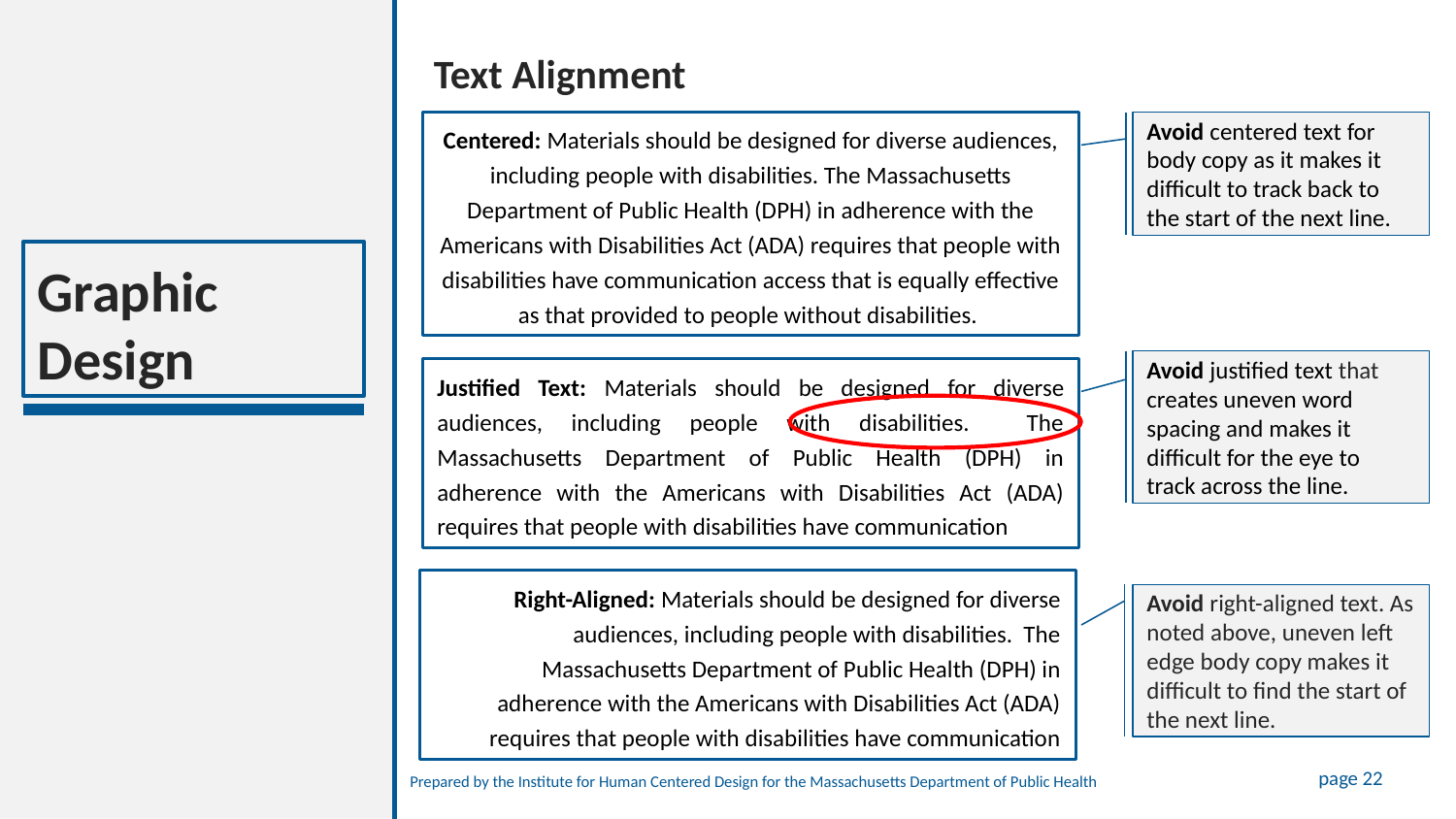

Text Alignment
Centered: Materials should be designed for diverse audiences, including people with disabilities. The Massachusetts Department of Public Health (DPH) in adherence with the Americans with Disabilities Act (ADA) requires that people with disabilities have communication access that is equally effective as that provided to people without disabilities.
Avoid centered text for body copy as it makes it difficult to track back to the start of the next line.

Graphic Design
Avoid justified text that creates uneven word spacing and makes it difficult for the eye to track across the line.
Justified Text: Materials should be designed for diverse audiences, including people with disabilities.  The Massachusetts Department of Public Health (DPH) in adherence with the Americans with Disabilities Act (ADA) requires that people with disabilities have communication

Right-Aligned: Materials should be designed for diverse audiences, including people with disabilities.  The Massachusetts Department of Public Health (DPH) in adherence with the Americans with Disabilities Act (ADA) requires that people with disabilities have communication
Avoid right-aligned text. As noted above, uneven left edge body copy makes it difficult to find the start of the next line.